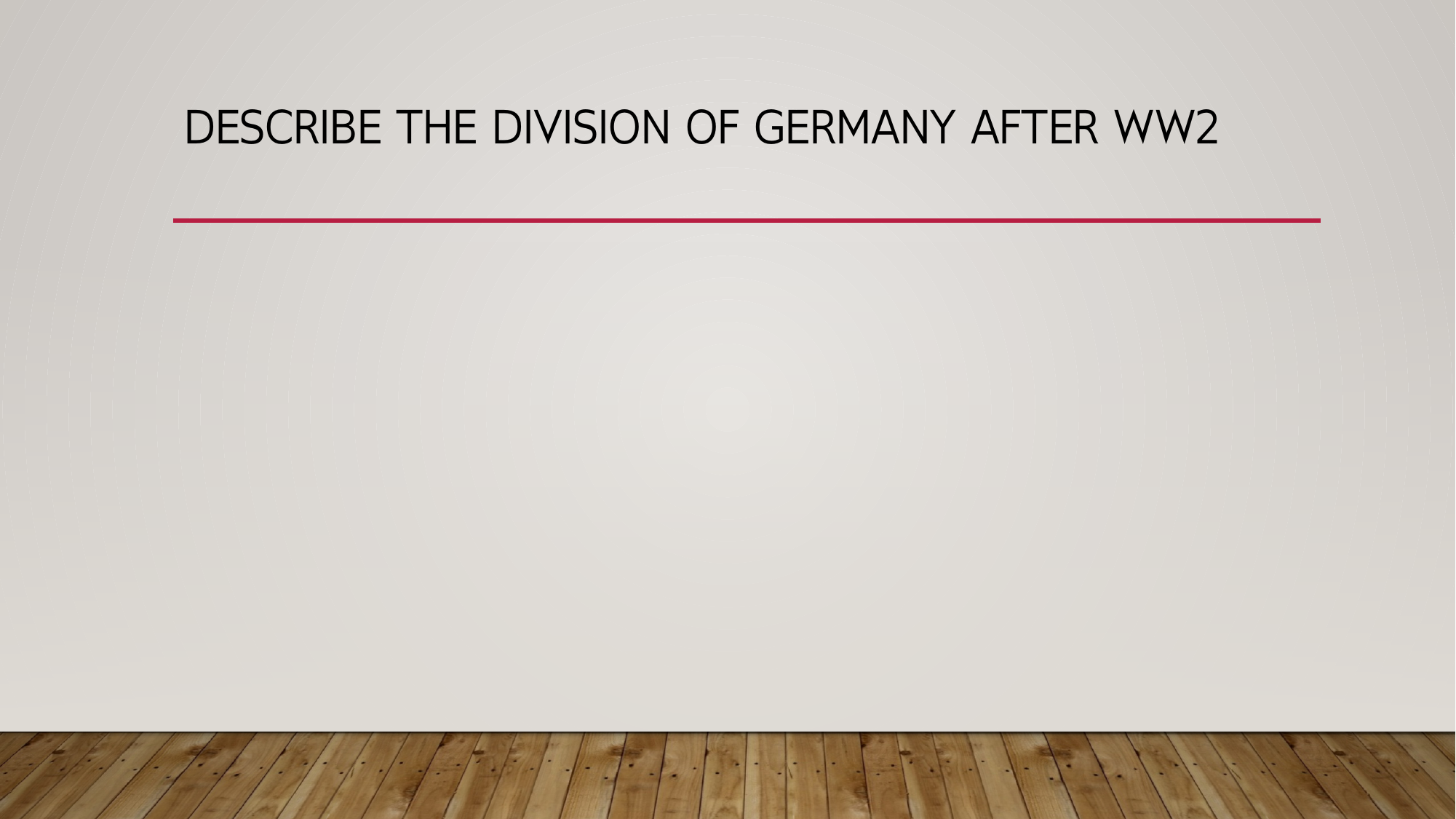

# Describe the division of Germany after ww2